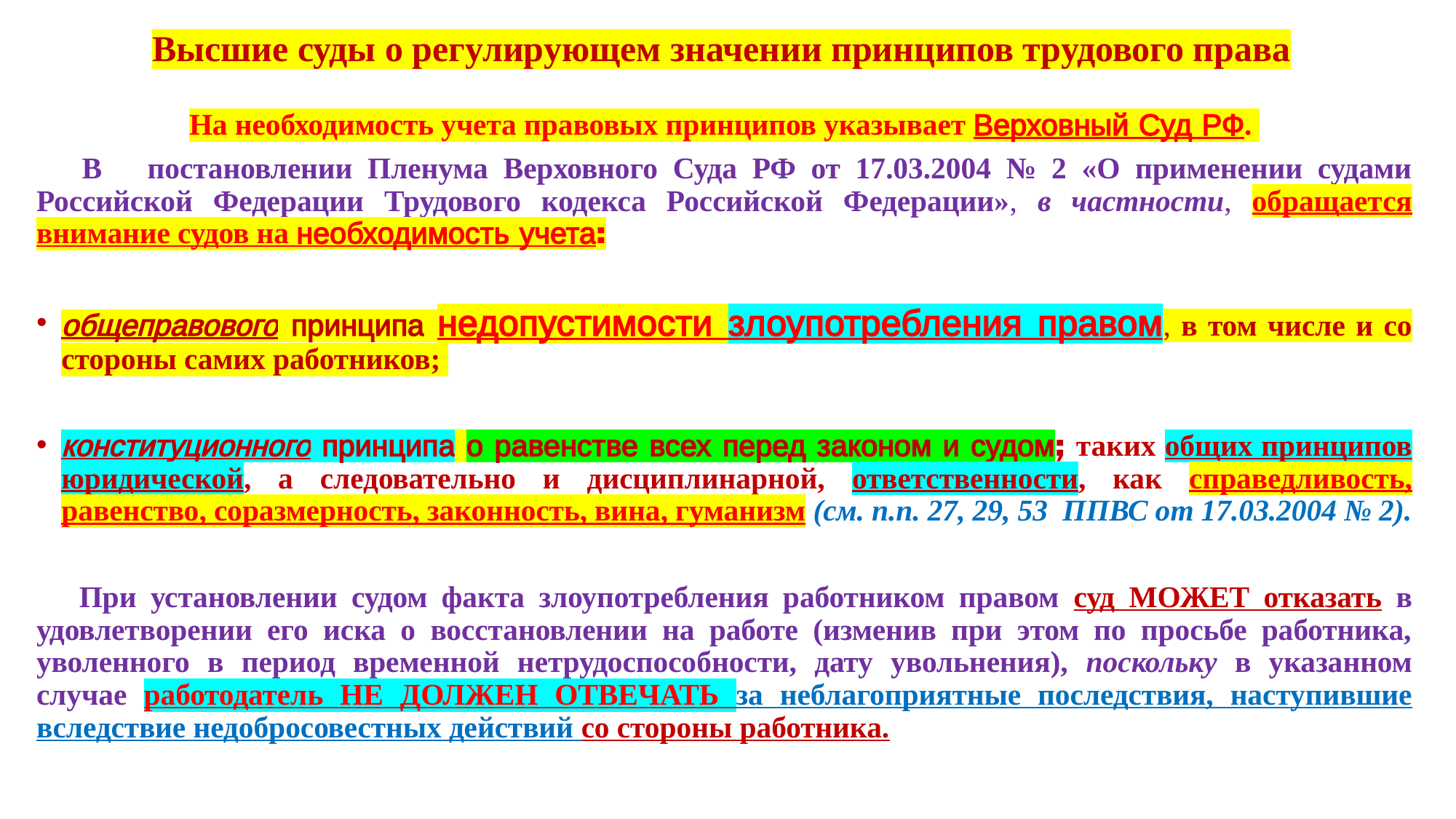

# Высшие суды о регулирующем значении принципов трудового права
На необходимость учета правовых принципов указывает Верховный Суд РФ.
   В   постановлении Пленума Верховного Суда РФ от 17.03.2004 № 2 «О применении судами Российской Федерации Трудового кодекса Российской Федерации», в частности, обращается внимание судов на необходимость учета:

общеправового принципа недопустимости злоупотребления правом, в том числе и со стороны самих работников;

конституционного принципа о равенстве всех перед законом и судом; таких общих принципов юридической, а следовательно и дисциплинарной, ответственности, как справедливость, равенство, соразмерность, законность, вина, гуманизм (см. п.п. 27, 29, 53  ППВС от 17.03.2004 № 2).

   При установлении судом факта злоупотребления работником правом суд МОЖЕТ отказать в удовлетворении его иска о восстановлении на работе (изменив при этом по просьбе работника, уволенного в период временной нетрудоспособности, дату увольнения), поскольку в указанном случае работодатель НЕ ДОЛЖЕН ОТВЕЧАТЬ за неблагоприятные последствия, наступившие вследствие недобросовестных действий со стороны работника.